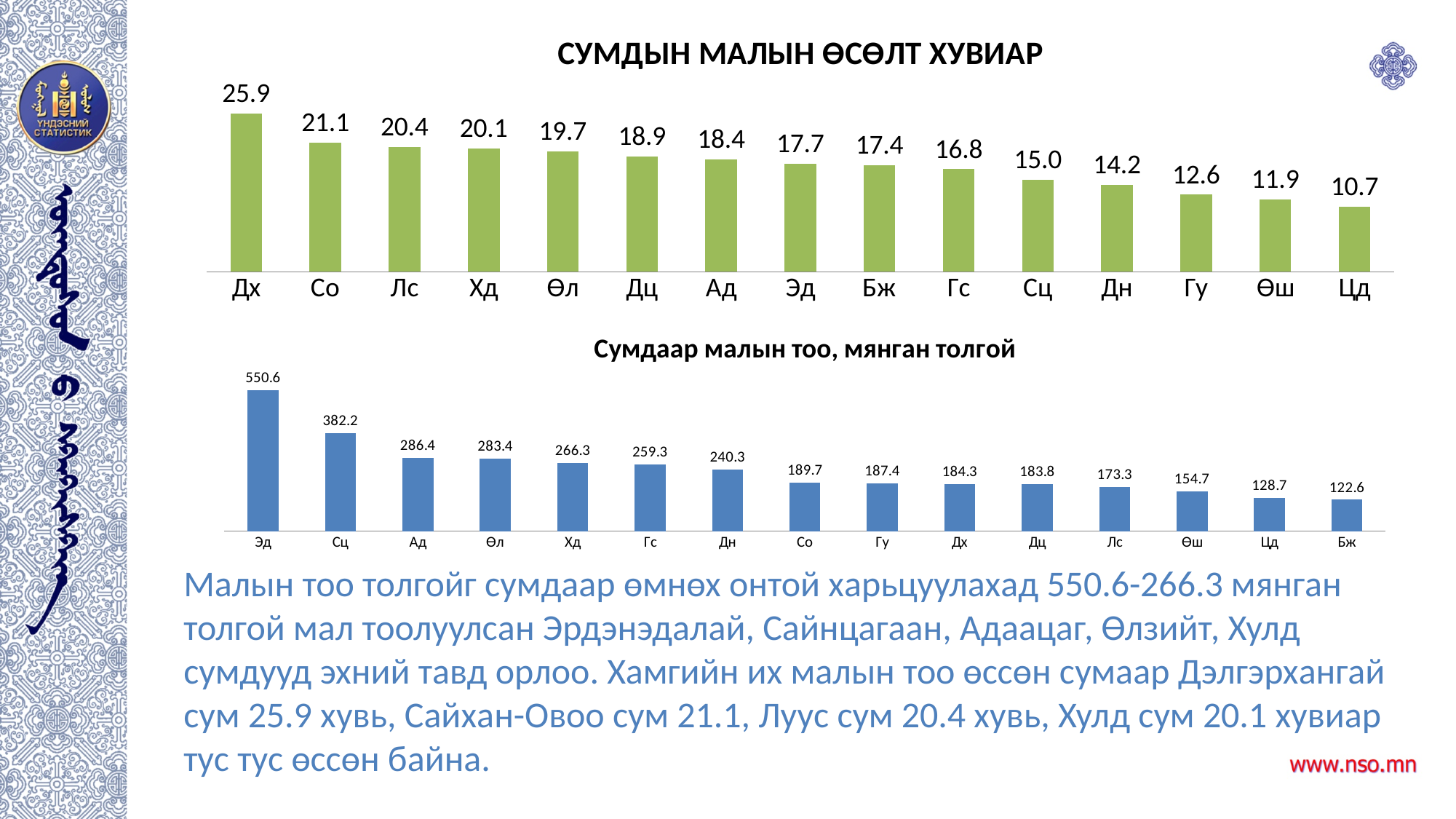

### Chart: СУМДЫН МАЛЫН ӨСӨЛТ ХУВИАР

| Category |  |
|---|---|
| Дх | 25.858159515907 |
| Со | 21.147706375153227 |
| Лс | 20.429360475214512 |
| Хд | 20.14967453232347 |
| Өл | 19.71543599210858 |
| Дц | 18.879128556088844 |
| Ад | 18.4002811601993 |
| Эд | 17.654462389257606 |
| Бж | 17.441459395240116 |
| Гс | 16.76430459431104 |
| Сц | 15.01755779629346 |
| Дн | 14.238301959460426 |
| Гу | 12.625373340624872 |
| Өш | 11.854857374298435 |
| Цд | 10.667090816861675 |

### Chart: Сумдаар малын тоо, мянган толгой

| Category |  |
|---|---|
| Эд | 550.597 |
| Сц | 382.23899999999963 |
| Ад | 286.3570000000001 |
| Өл | 283.382 |
| Хд | 266.349 |
| Гс | 259.3090000000001 |
| Дн | 240.258 |
| Со | 189.727 |
| Гу | 187.412 |
| Дх | 184.27899999999997 |
| Дц | 183.78 |
| Лс | 173.34 |
| Өш | 154.655 |
| Цд | 128.718 |
| Бж | 122.57599999999998 |
Малын тоо толгойг сумдаар өмнөх онтой харьцуулахад 550.6-266.3 мянган толгой мал тоолуулсан Эрдэнэдалай, Сайнцагаан, Адаацаг, Өлзийт, Хулд сумдууд эхний тавд орлоо. Хамгийн их малын тоо өссөн сумаар Дэлгэрхангай  сум 25.9 хувь, Сайхан-Овоо сум 21.1, Луус сум 20.4 хувь, Хулд сум 20.1 хувиар тус тус өссөн байна.